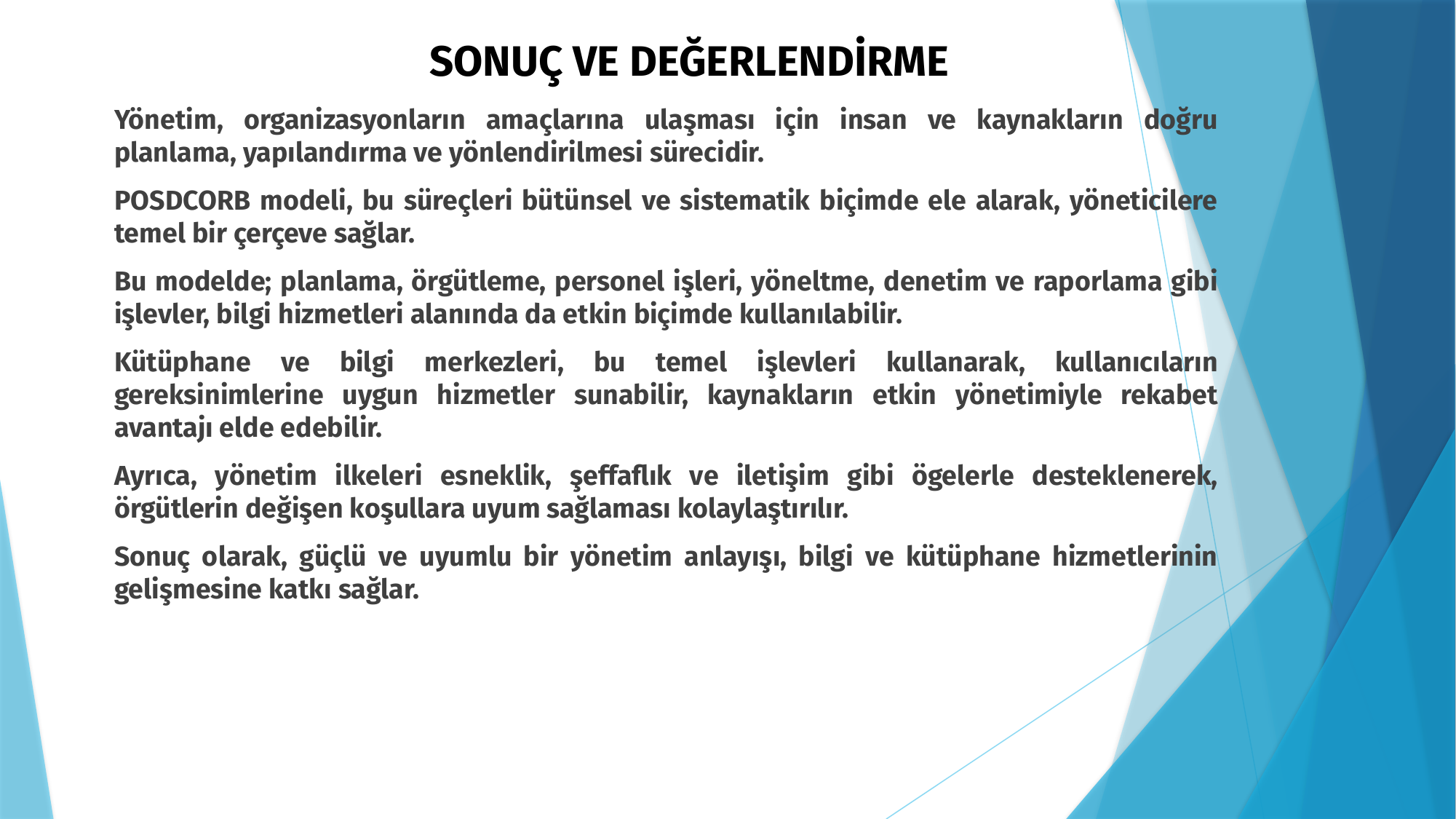

# SONUÇ VE DEĞERLENDİRME
Yönetim, organizasyonların amaçlarına ulaşması için insan ve kaynakların doğru planlama, yapılandırma ve yönlendirilmesi sürecidir.
POSDCORB modeli, bu süreçleri bütünsel ve sistematik biçimde ele alarak, yöneticilere temel bir çerçeve sağlar.
Bu modelde; planlama, örgütleme, personel işleri, yöneltme, denetim ve raporlama gibi işlevler, bilgi hizmetleri alanında da etkin biçimde kullanılabilir.
Kütüphane ve bilgi merkezleri, bu temel işlevleri kullanarak, kullanıcıların gereksinimlerine uygun hizmetler sunabilir, kaynakların etkin yönetimiyle rekabet avantajı elde edebilir.
Ayrıca, yönetim ilkeleri esneklik, şeffaflık ve iletişim gibi ögelerle desteklenerek, örgütlerin değişen koşullara uyum sağlaması kolaylaştırılır.
Sonuç olarak, güçlü ve uyumlu bir yönetim anlayışı, bilgi ve kütüphane hizmetlerinin gelişmesine katkı sağlar.